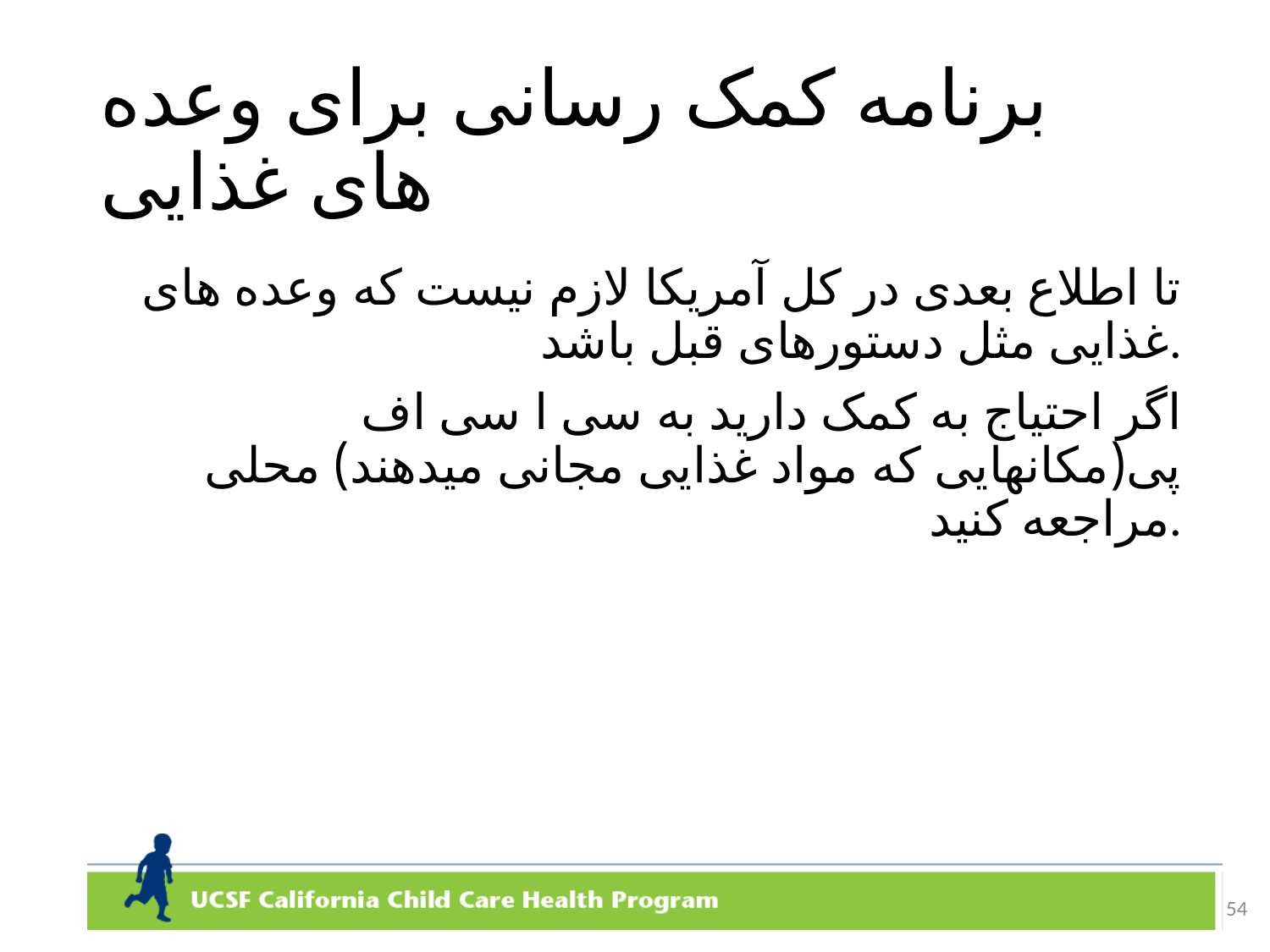

# برنامه کمک رسانی برای وعده های غذایی
تا اطلاع بعدی در کل آمریکا لازم نیست که وعده های غذایی مثل دستورهای قبل باشد.
اگر احتیاج به کمک دارید به سی ا سی اف پی(مکانهایی که مواد غذایی مجانی میدهند) محلی مراجعه کنید.
54